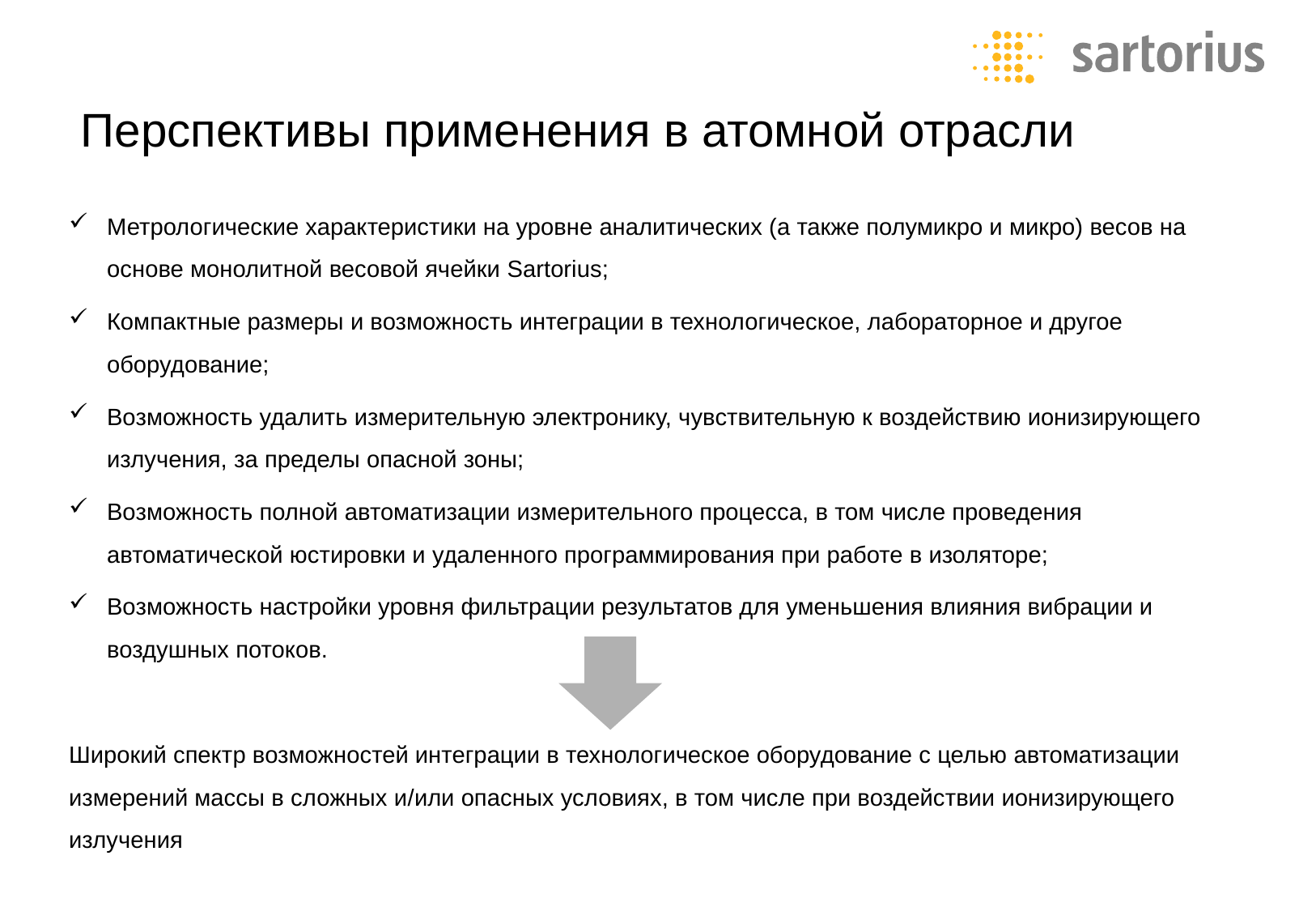

Перспективы применения в атомной отрасли
Метрологические характеристики на уровне аналитических (а также полумикро и микро) весов на основе монолитной весовой ячейки Sartorius;
Компактные размеры и возможность интеграции в технологическое, лабораторное и другое оборудование;
Возможность удалить измерительную электронику, чувствительную к воздействию ионизирующего излучения, за пределы опасной зоны;
Возможность полной автоматизации измерительного процесса, в том числе проведения автоматической юстировки и удаленного программирования при работе в изоляторе;
Возможность настройки уровня фильтрации результатов для уменьшения влияния вибрации и воздушных потоков.

Широкий спектр возможностей интеграции в технологическое оборудование с целью автоматизации измерений массы в сложных и/или опасных условиях, в том числе при воздействии ионизирующего излучения